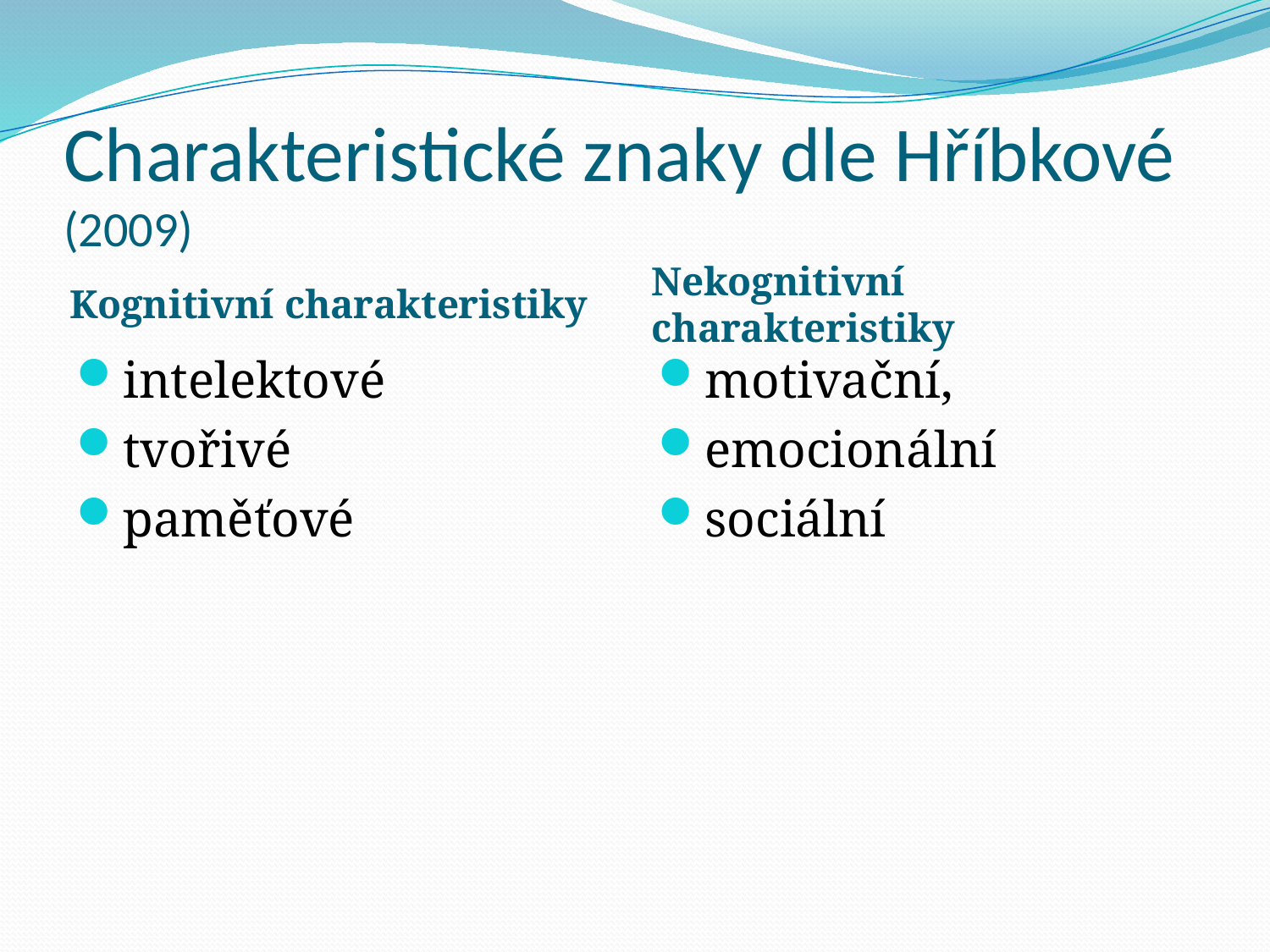

# Charakteristické znaky dle Hříbkové (2009)
Kognitivní charakteristiky
Nekognitivní charakteristiky
intelektové
tvořivé
paměťové

motivační,
emocionální
sociální